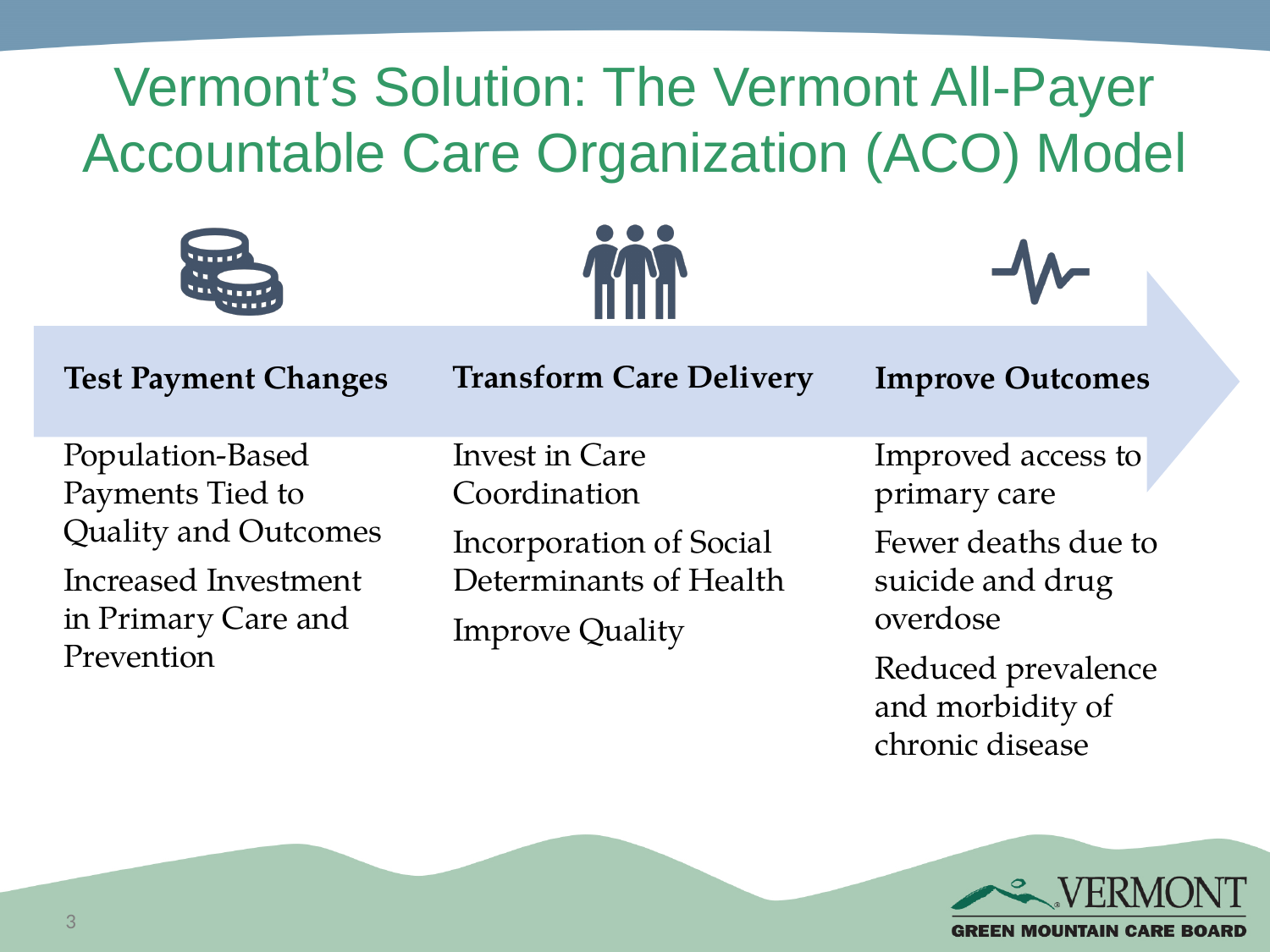

# Vermont’s Solution: The Vermont All-Payer Accountable Care Organization (ACO) Model
Test Payment Changes
Population-Based Payments Tied to Quality and Outcomes
Increased Investment in Primary Care and Prevention
Transform Care Delivery
Invest in Care Coordination
Incorporation of Social Determinants of Health
Improve Quality
Improve Outcomes
Improved access to primary care
Fewer deaths due to suicide and drug overdose
Reduced prevalence and morbidity of chronic disease